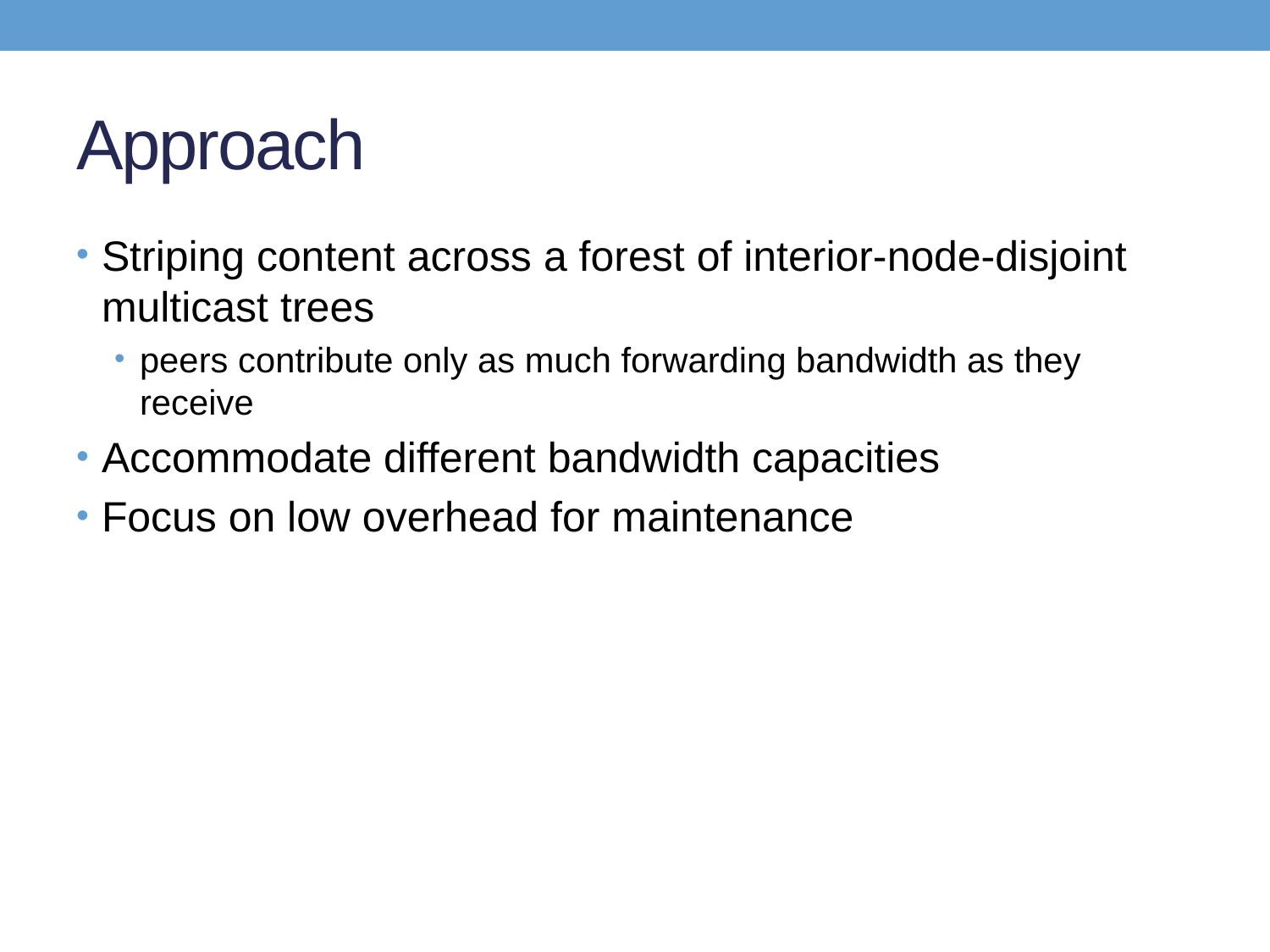

# Approach
Striping content across a forest of interior-node-disjoint multicast trees
peers contribute only as much forwarding bandwidth as they receive
Accommodate different bandwidth capacities
Focus on low overhead for maintenance